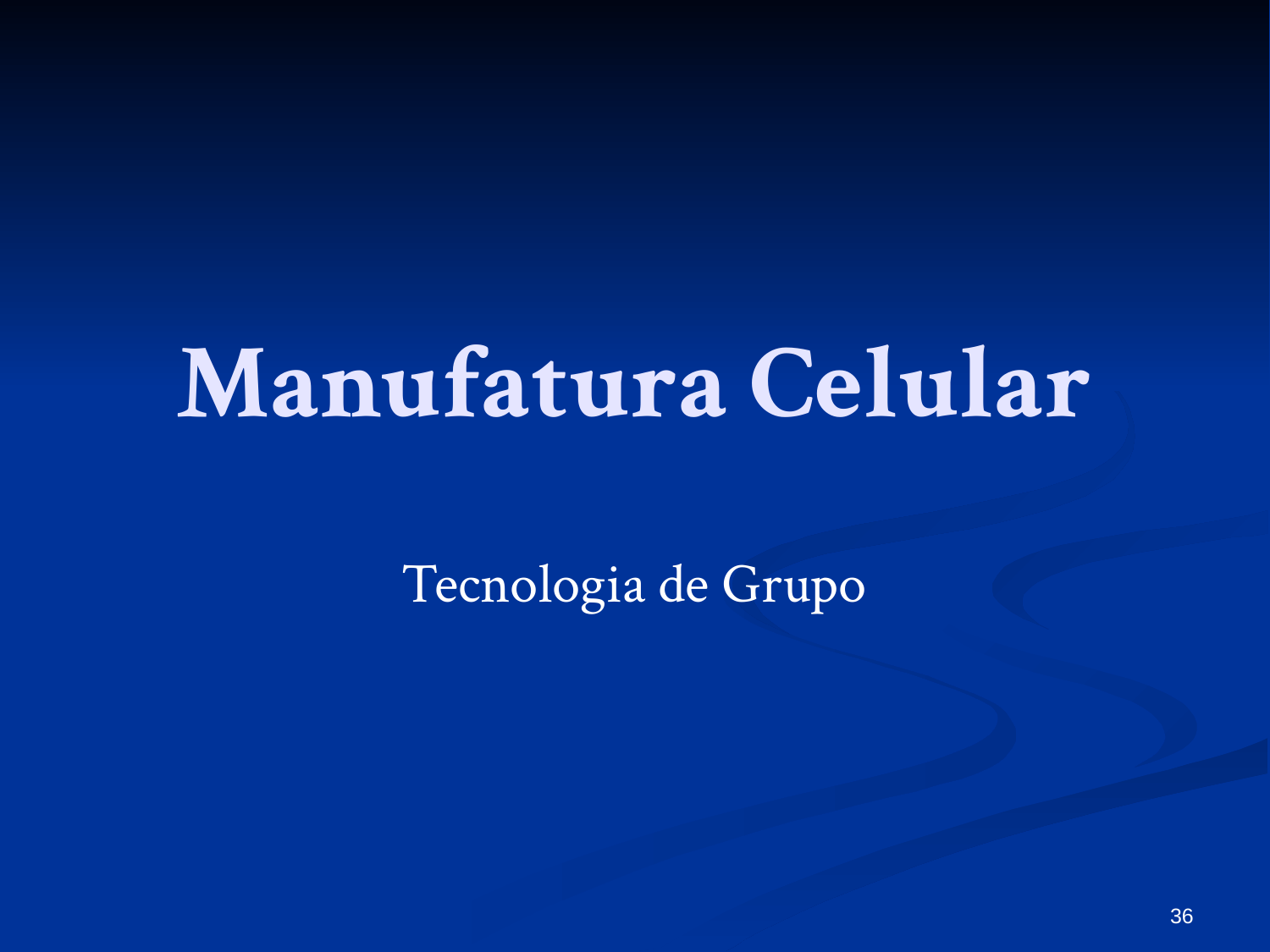

# Manufatura Celular
Tecnologia de Grupo
36